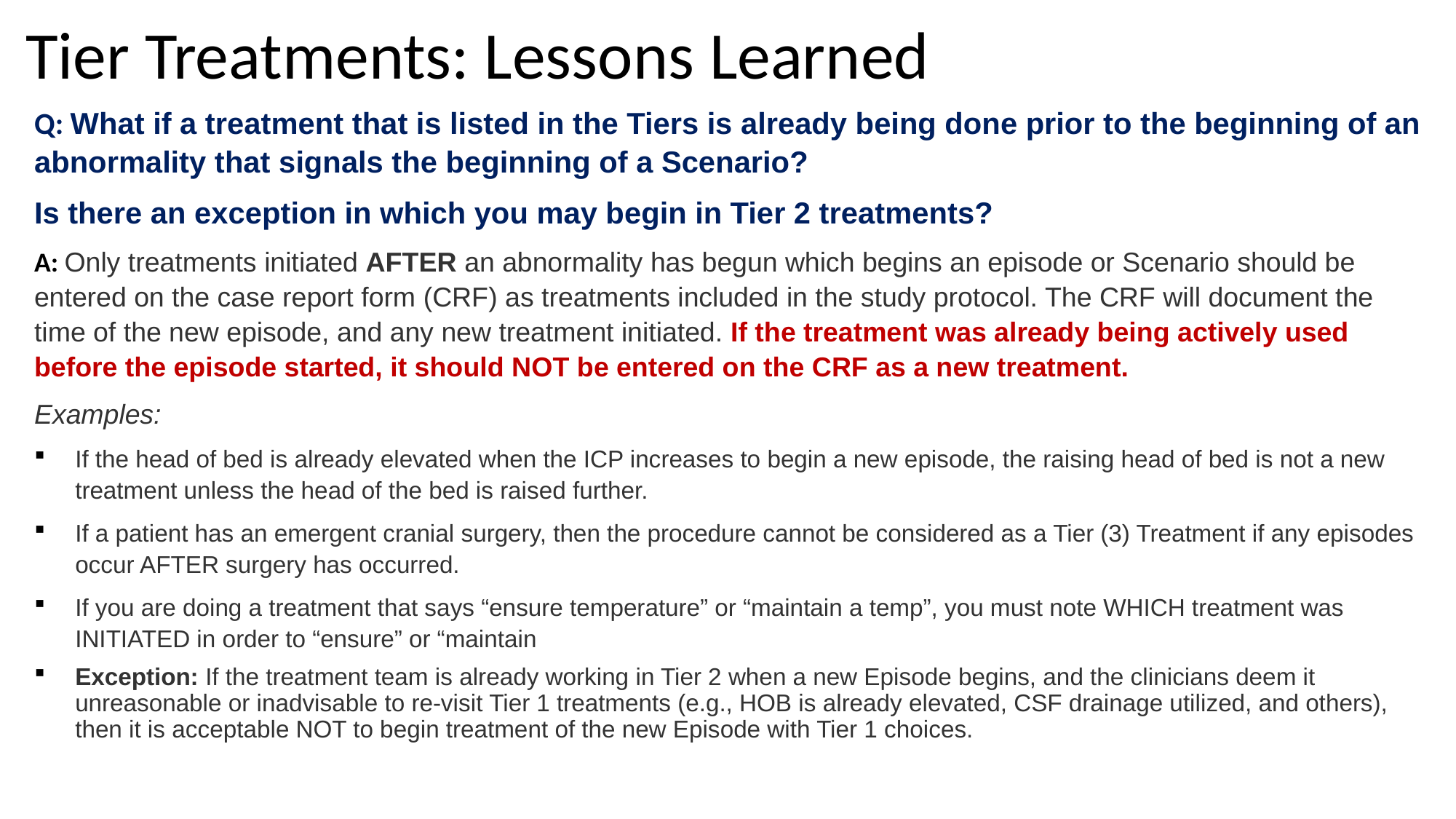

# Tier Treatments: Lessons Learned
Q: What if a treatment that is listed in the Tiers is already being done prior to the beginning of an abnormality that signals the beginning of a Scenario?
Is there an exception in which you may begin in Tier 2 treatments?
A: Only treatments initiated AFTER an abnormality has begun which begins an episode or Scenario should be entered on the case report form (CRF) as treatments included in the study protocol. The CRF will document the time of the new episode, and any new treatment initiated. If the treatment was already being actively used before the episode started, it should NOT be entered on the CRF as a new treatment.
Examples:
If the head of bed is already elevated when the ICP increases to begin a new episode, the raising head of bed is not a new treatment unless the head of the bed is raised further.
If a patient has an emergent cranial surgery, then the procedure cannot be considered as a Tier (3) Treatment if any episodes occur AFTER surgery has occurred.
If you are doing a treatment that says “ensure temperature” or “maintain a temp”, you must note WHICH treatment was INITIATED in order to “ensure” or “maintain
Exception: If the treatment team is already working in Tier 2 when a new Episode begins, and the clinicians deem it unreasonable or inadvisable to re-visit Tier 1 treatments (e.g., HOB is already elevated, CSF drainage utilized, and others), then it is acceptable NOT to begin treatment of the new Episode with Tier 1 choices.